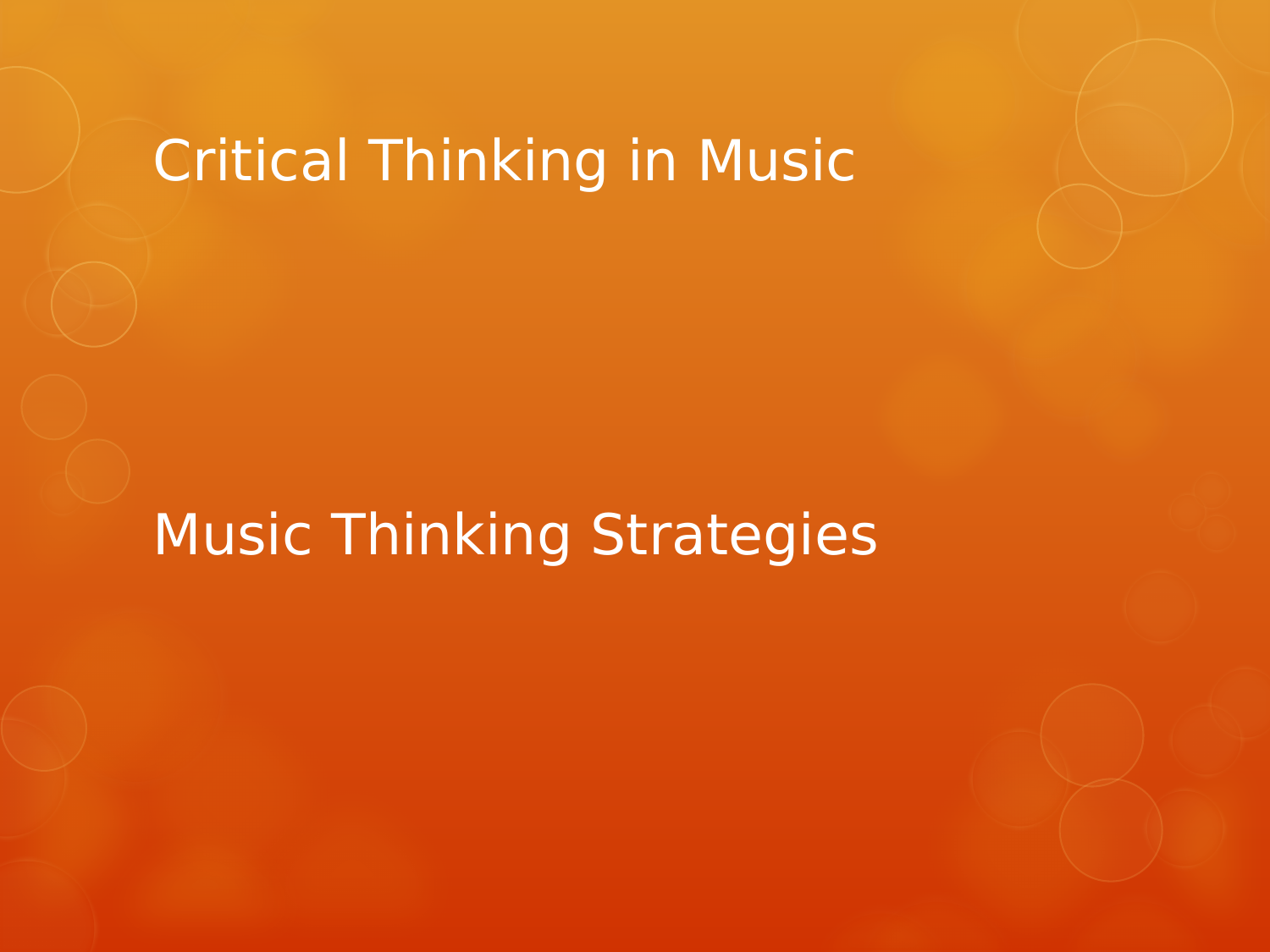

# Critical Thinking in Music
Music Thinking Strategies